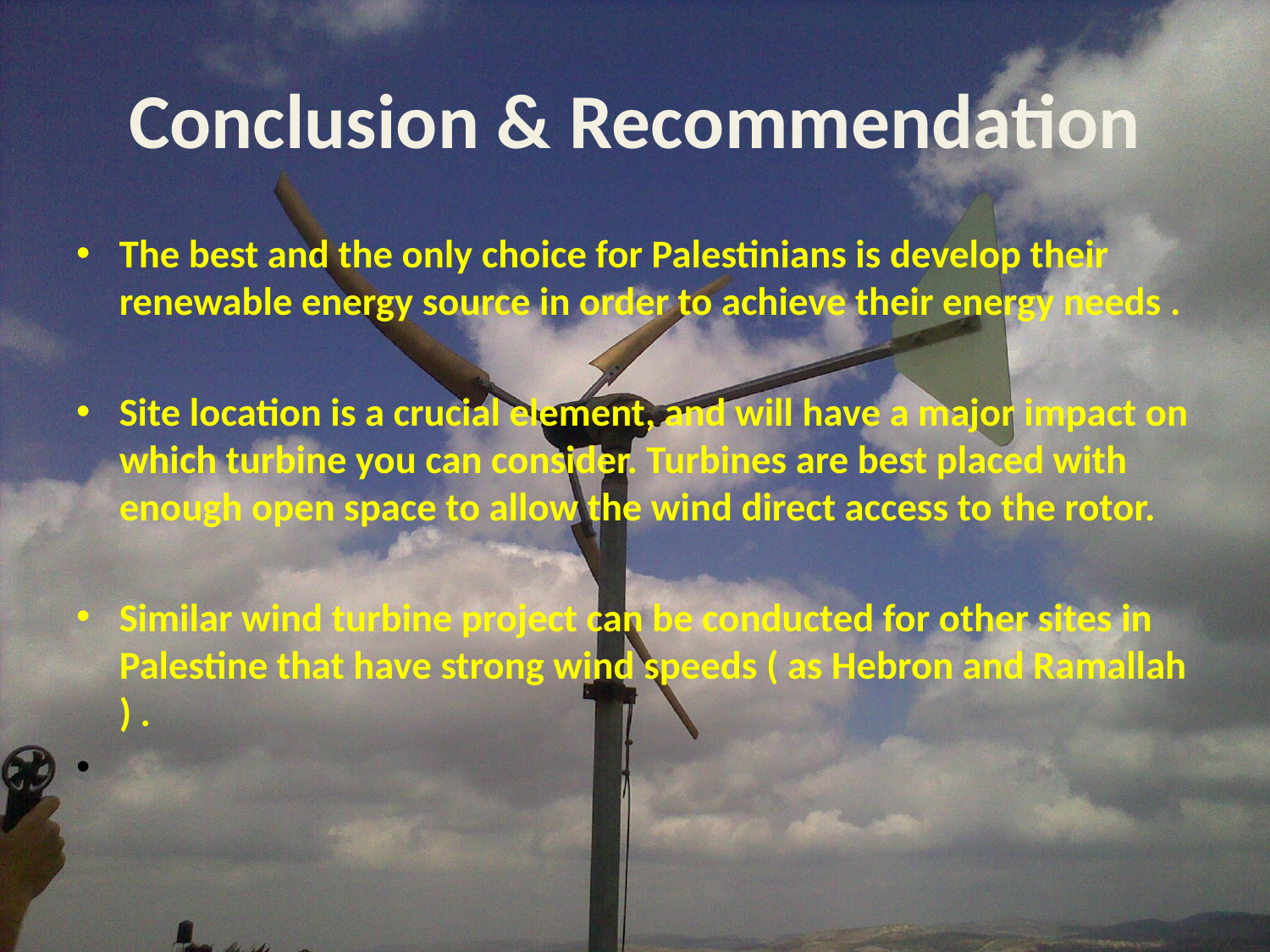

# Conclusion & Recommendation
The best and the only choice for Palestinians is develop their renewable energy source in order to achieve their energy needs .

Site location is a crucial element, and will have a major impact on which turbine you can consider. Turbines are best placed with enough open space to allow the wind direct access to the rotor.

Similar wind turbine project can be conducted for other sites in Palestine that have strong wind speeds ( as Hebron and Ramallah ) .